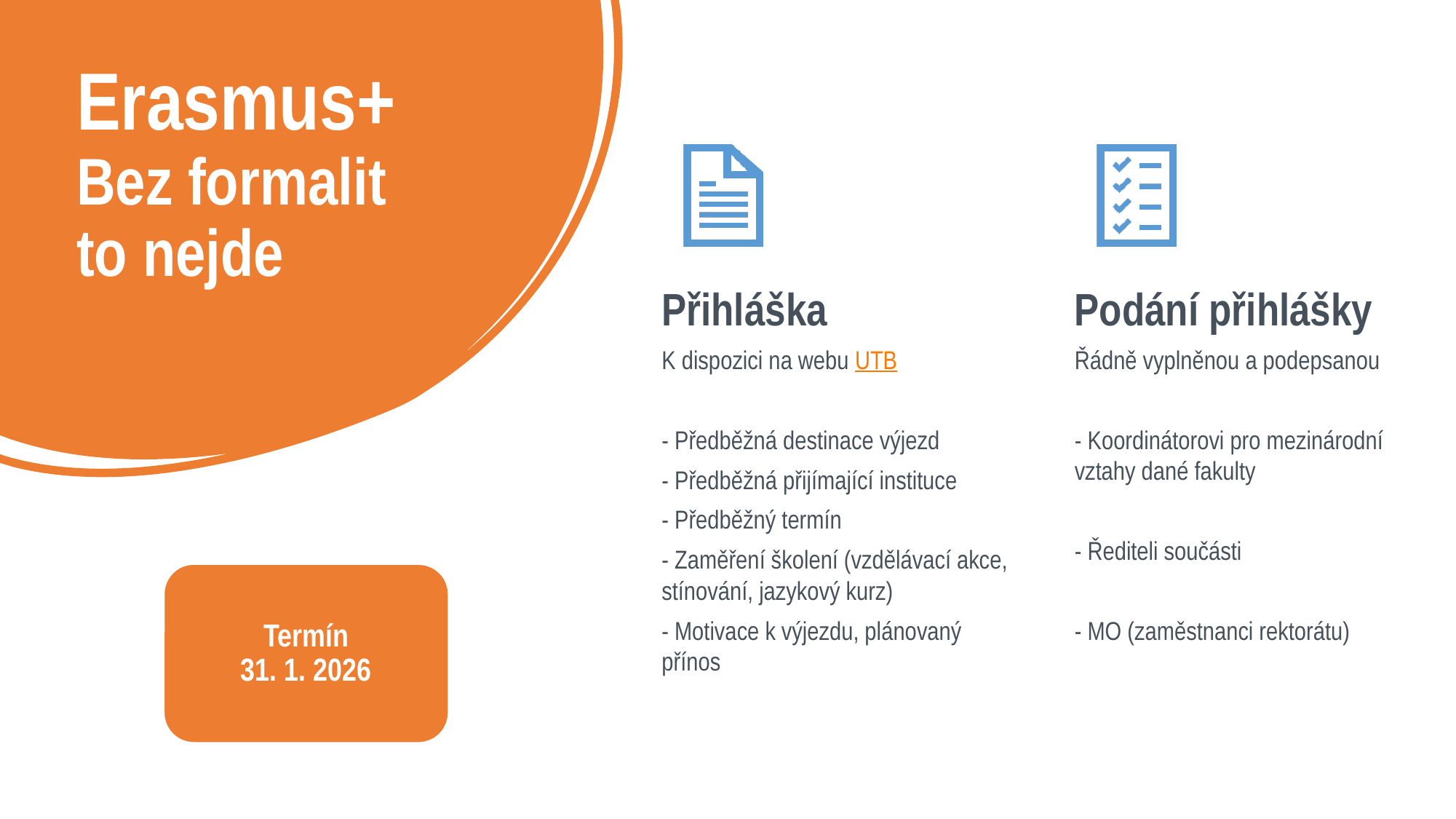

# Erasmus+ Bez formalit to nejde
Přihláška
K dispozici na webu UTB

- Předběžná destinace výjezd
- Předběžná přijímající instituce
- Předběžný termín
- Zaměření školení (vzdělávací akce, stínování, jazykový kurz)
- Motivace k výjezdu, plánovaný přínos
Podání přihlášky
Řádně vyplněnou a podepsanou

- Koordinátorovi pro mezinárodní vztahy dané fakulty

- Řediteli součásti

- MO (zaměstnanci rektorátu)

Termín
31. 1. 2026